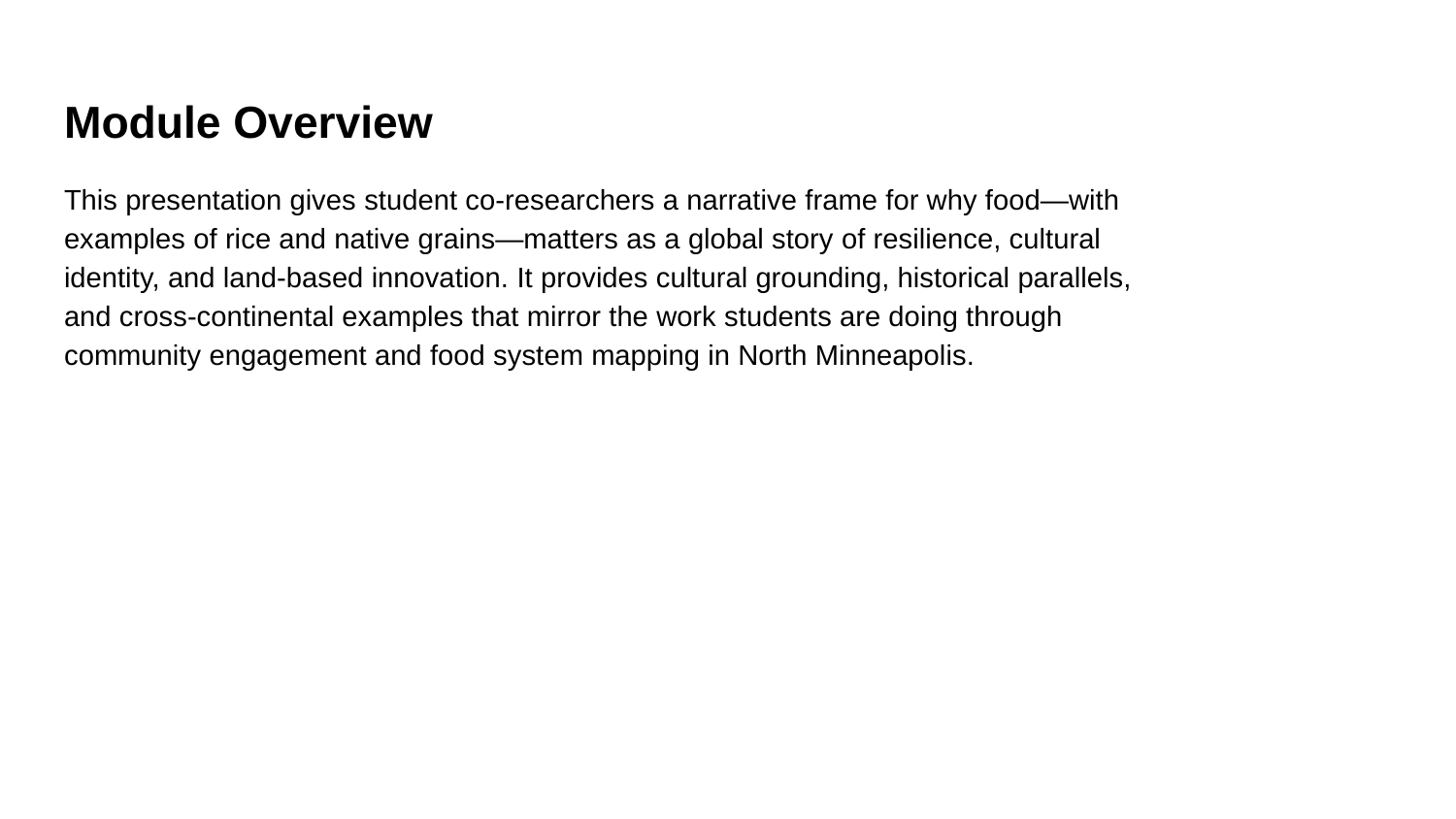

Module Overview
This presentation gives student co-researchers a narrative frame for why food—with examples of rice and native grains—matters as a global story of resilience, cultural identity, and land-based innovation. It provides cultural grounding, historical parallels, and cross-continental examples that mirror the work students are doing through community engagement and food system mapping in North Minneapolis.